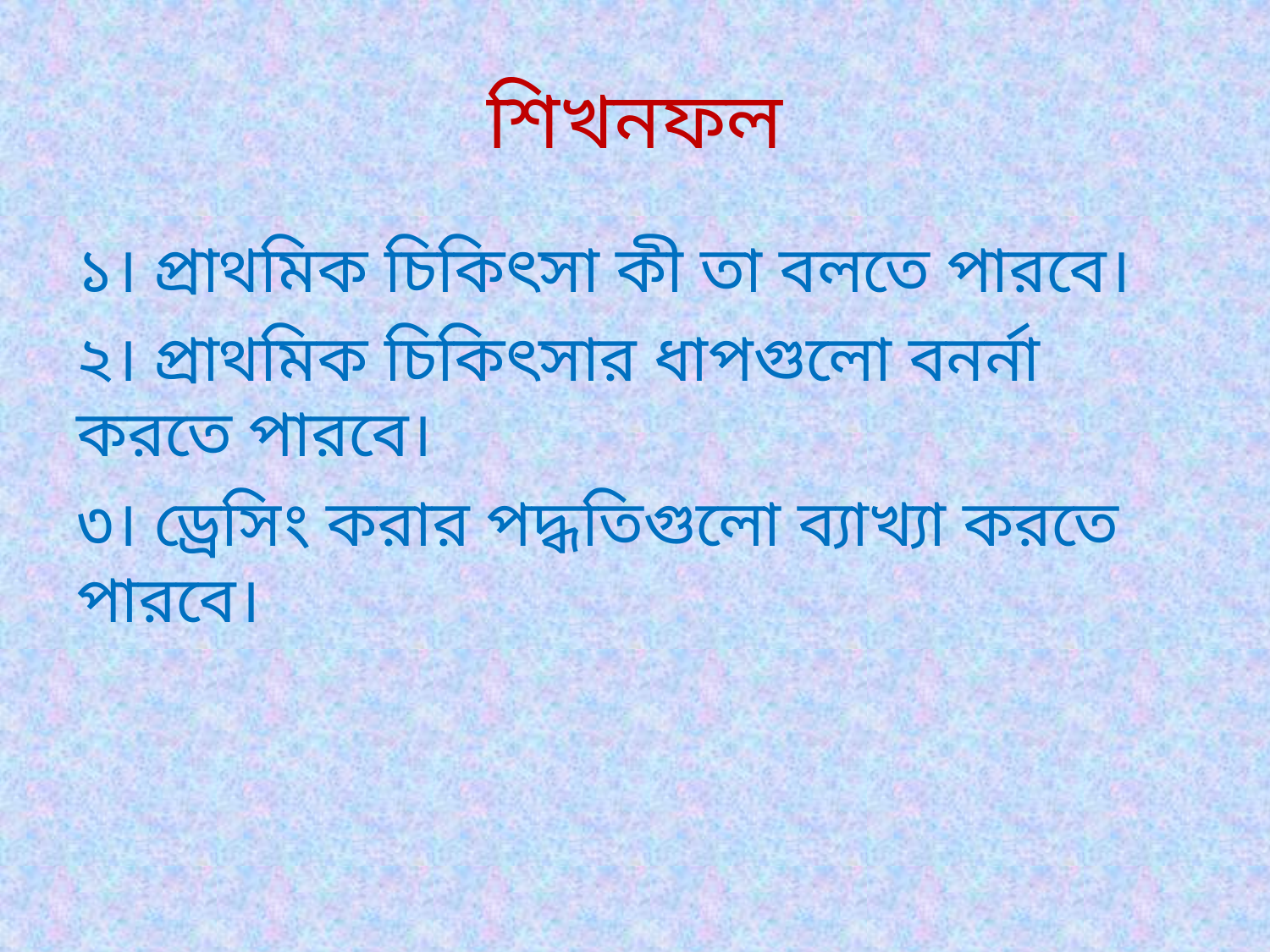

# শিখনফল
১। প্রাথমিক চিকিৎসা কী তা বলতে পারবে।
২। প্রাথমিক চিকিৎসার ধাপগুলো বনর্না করতে পারবে।
৩। ড্রেসিং করার পদ্ধতিগুলো ব্যাখ্যা করতে পারবে।